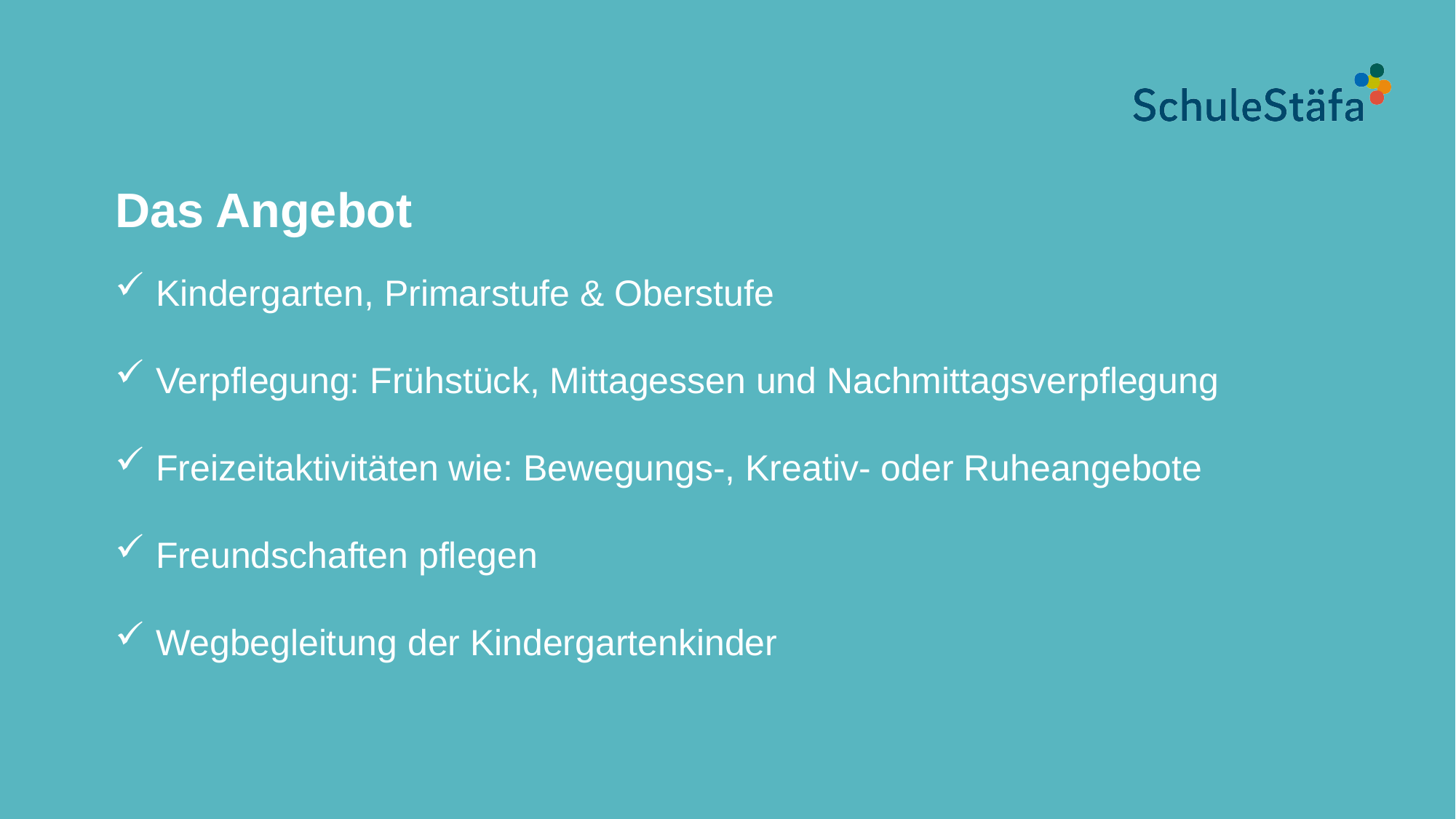

Das Angebot

Kindergarten, Primarstufe & Oberstufe

Verpflegung: Frühstück, Mittagessen und Nachmittagsverpflegung

Freizeitaktivitäten wie: Bewegungs-, Kreativ- oder Ruheangebote

Freundschaften pflegen

Wegbegleitung der Kindergartenkinder